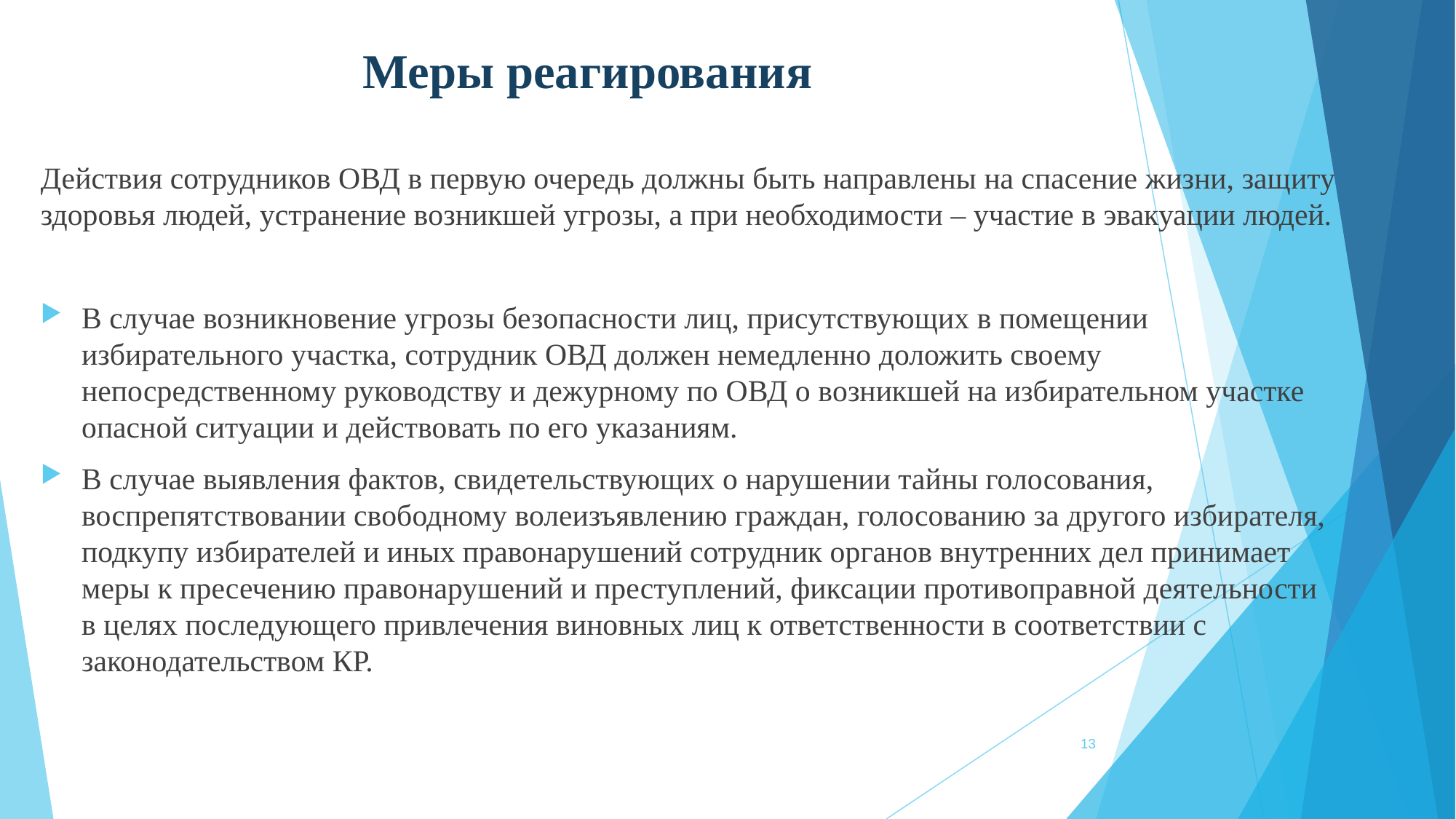

# Меры реагирования
Действия сотрудников ОВД в первую очередь должны быть направлены на спасение жизни, защиту здоровья людей, устранение возникшей угрозы, а при необходимости – участие в эвакуации людей.

В случае возникновение угрозы безопасности лиц, присутствующих в помещении избирательного участка, сотрудник ОВД должен немедленно доложить своему непосредственному руководству и дежурному по ОВД о возникшей на избирательном участке опасной ситуации и действовать по его указаниям.
В случае выявления фактов, свидетельствующих о нарушении тайны голосования, воспрепятствовании свободному волеизъявлению граждан, голосованию за другого избирателя, подкупу избирателей и иных правонарушений сотрудник органов внутренних дел принимает меры к пресечению правонарушений и преступлений, фиксации противоправной деятельности в целях последующего привлечения виновных лиц к ответственности в соответствии с законодательством КР.
13